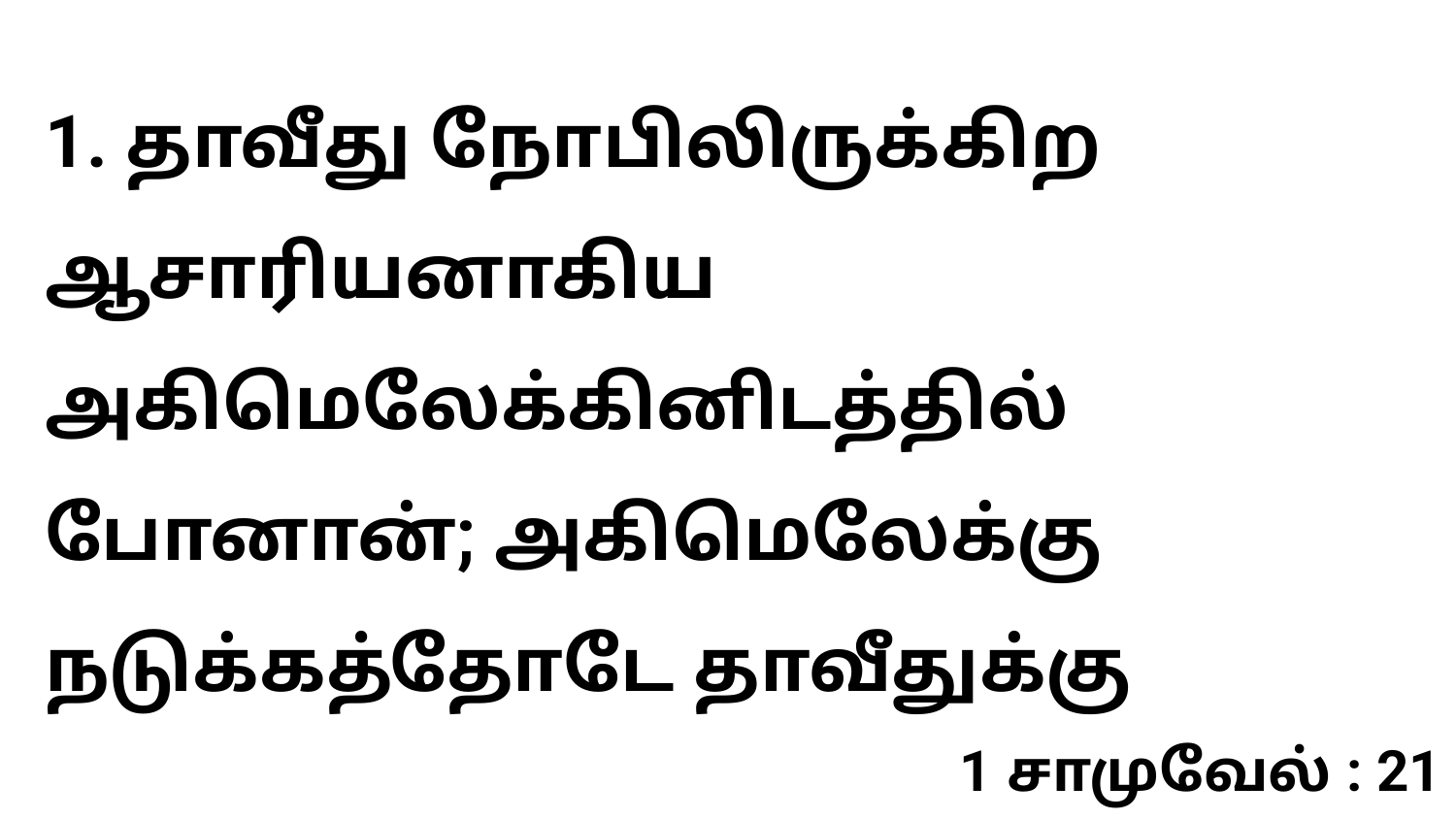

1. தாவீது நோபிலிருக்கிற ஆசாரியனாகிய அகிமெலேக்கினிடத்தில் போனான்; அகிமெலேக்கு நடுக்கத்தோடே தாவீதுக்கு
1 சாமுவேல் : 21